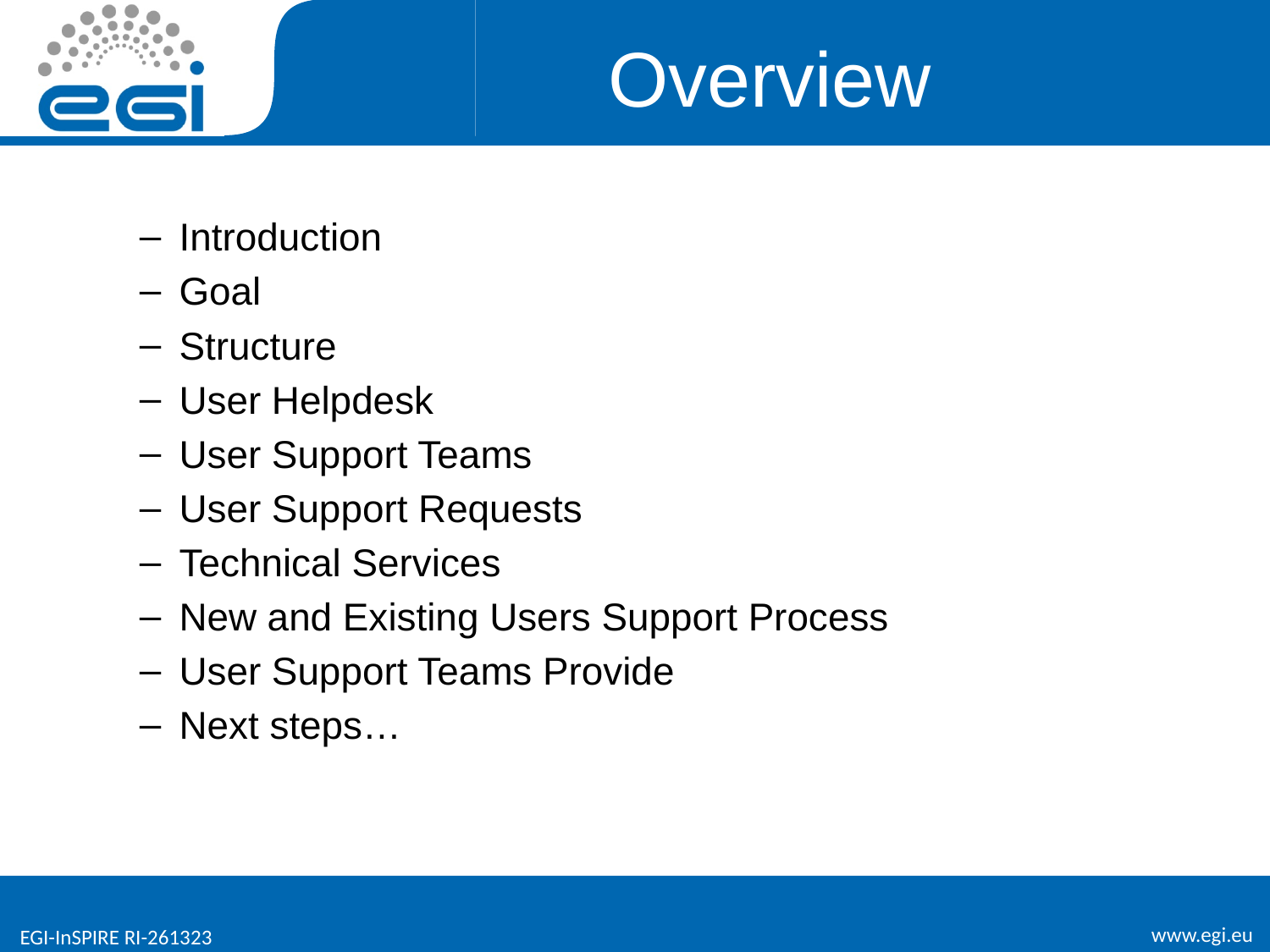

# Overview
Introduction
Goal
Structure
User Helpdesk
User Support Teams
User Support Requests
Technical Services
New and Existing Users Support Process
User Support Teams Provide
Next steps…